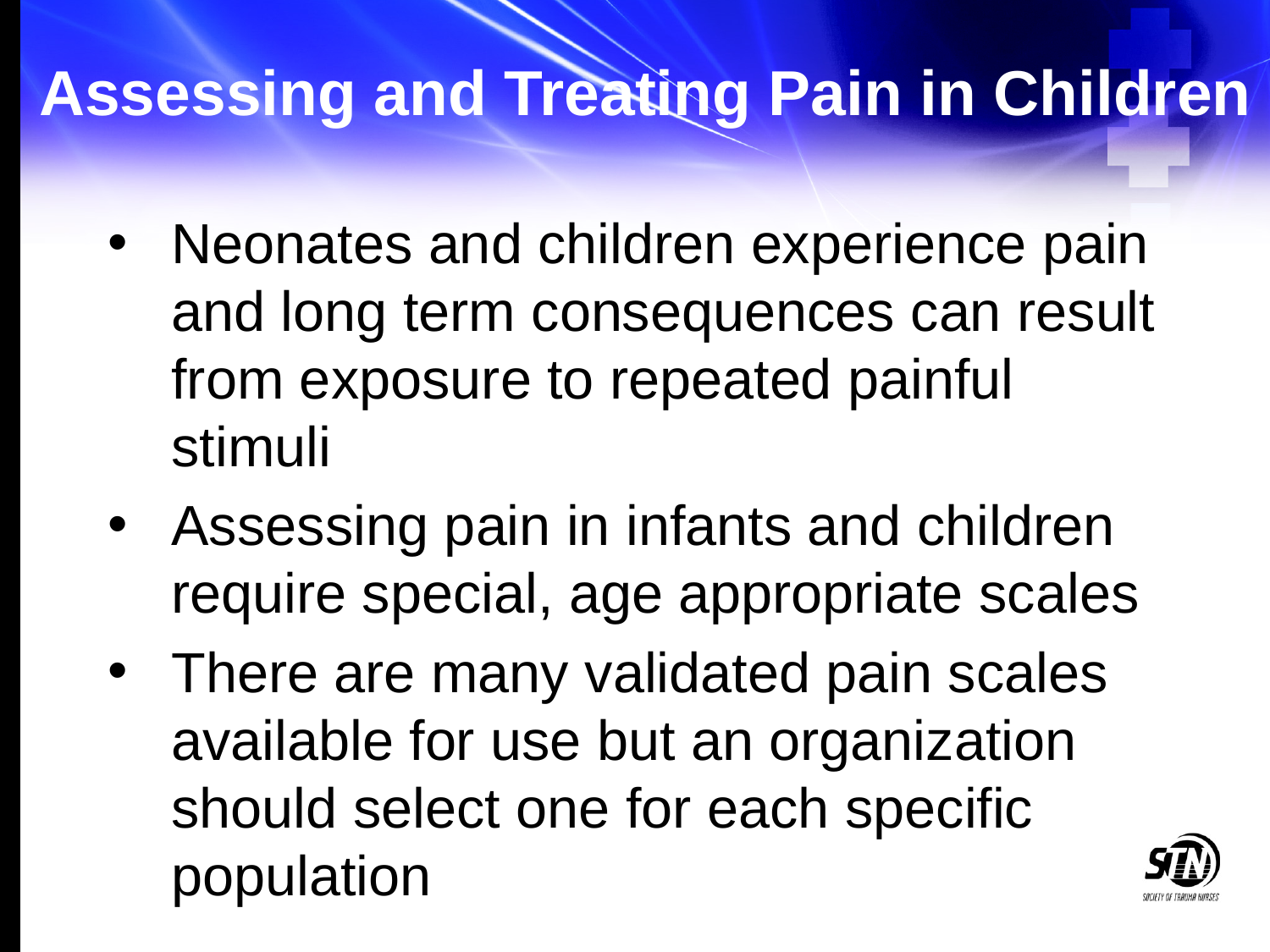

# Assessing and Treating Pain in Children
Neonates and children experience pain and long term consequences can result from exposure to repeated painful stimuli
Assessing pain in infants and children require special, age appropriate scales
There are many validated pain scales available for use but an organization should select one for each specific population